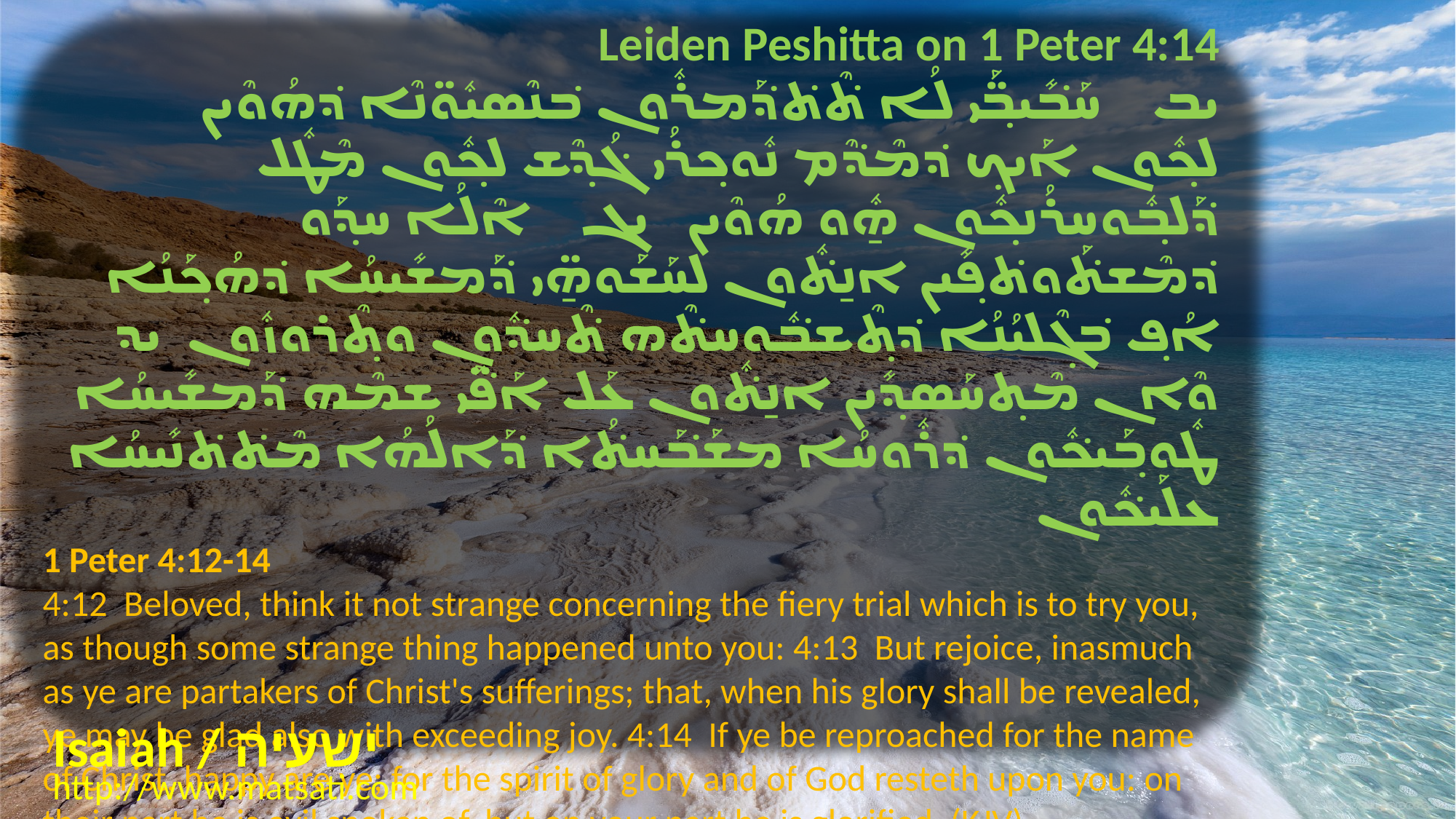

Leiden Peshitta on 1 Peter 4:14
  ܝܒ    ܚܰܒ݁ܺܝܒ݂̈ܰܝ ܠܳܐ ܬ݁ܶܬ݁ܕ݁ܰܡܪܽܘܢ ܒ݁ܢܶܣܝܽܘ̈ܢܶܐ ܕ݁ܗܳܘܶܝܢ ܠܟ݂ܽܘܢ ܐܰܝܟ݂ ܕ݁ܡܶܕ݁ܶܡ ܢܽܘܟ݂ܪܳܝ ܓ݁ܳܕ݂ܶܫ ܠܟ݂ܽܘܢ ܡܶܛܽܠ ܕ݁ܰܠܒ݂ܽܘܚܪܳܢܟ݂ܽܘܢ ܗ̱ܽܘ ܗܳܘܶܝܢ   ܝܓ    ܐܶܠܳܐ ܚܕ݂ܰܘ ܕ݁ܡܶܫܬ݁ܰܘܬ݁ܦ݂ܺܝܢ ܐܢ̱ܬ݁ܽܘܢ ܠܚܰܫܰܘܗ̱̈ܝ ܕ݁ܰܡܫܺܝܚܳܐ ܕ݁ܗܳܟ݂ܰܢܳܐ ܐܳܦ݂ ܒ݁ܓ݂ܶܠܝܳܢܳܐ ܕ݁ܬ݂ܶܫܒ݁ܽܘܚܬ݁ܶܗ ܬ݁ܶܚܕ݁ܽܘܢ ܘܬ݂ܶܪܘܙܽܘܢ  ܝܕ     ܘܶܐܢ ܡܶܬ݂ܚܰܣܕ݂ܺܝܢ ܐܢ̱ܬ݁ܽܘܢ ܥܰܠ ܐܰܦ̈݁ܰܝ ܫܡܶܗ ܕ݁ܰܡܫܺܝܚܳܐ ܛܽܘܒ݂ܰܝܟ݁ܽܘܢ ܕ݁ܪܽܘܚܳܐ ܡܫܰܒ݁ܰܚܬ݁ܳܐ ܕ݁ܰܐܠܳܗܳܐ ܡܶܬ݁ܬ݁ܢܺܝܚܳܐ ܥܠܰܝܟ݁ܽܘܢ
1 Peter 4:12-14
4:12  Beloved, think it not strange concerning the fiery trial which is to try you, as though some strange thing happened unto you: 4:13  But rejoice, inasmuch as ye are partakers of Christ's sufferings; that, when his glory shall be revealed, ye may be glad also with exceeding joy. 4:14  If ye be reproached for the name of Christ, happy are ye; for the spirit of glory and of God resteth upon you: on their part he is evil spoken of, but on your part he is glorified. (KJV)

Isaiah / ישעיה
http://www.matsati.com